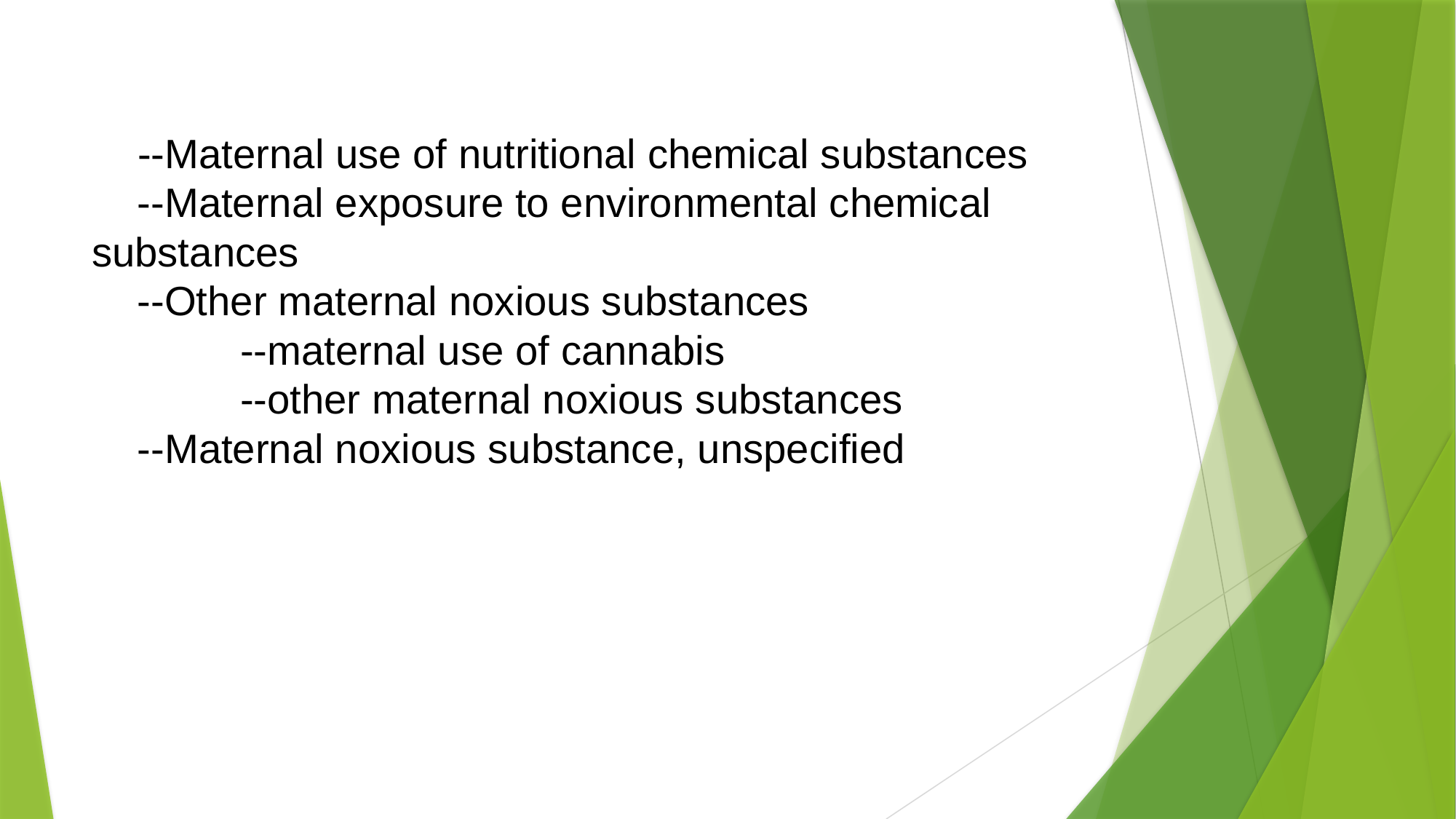

# --Maternal use of nutritional chemical substances --Maternal exposure to environmental chemical substances --Other maternal noxious substances --maternal use of cannabis --other maternal noxious substances --Maternal noxious substance, unspecified